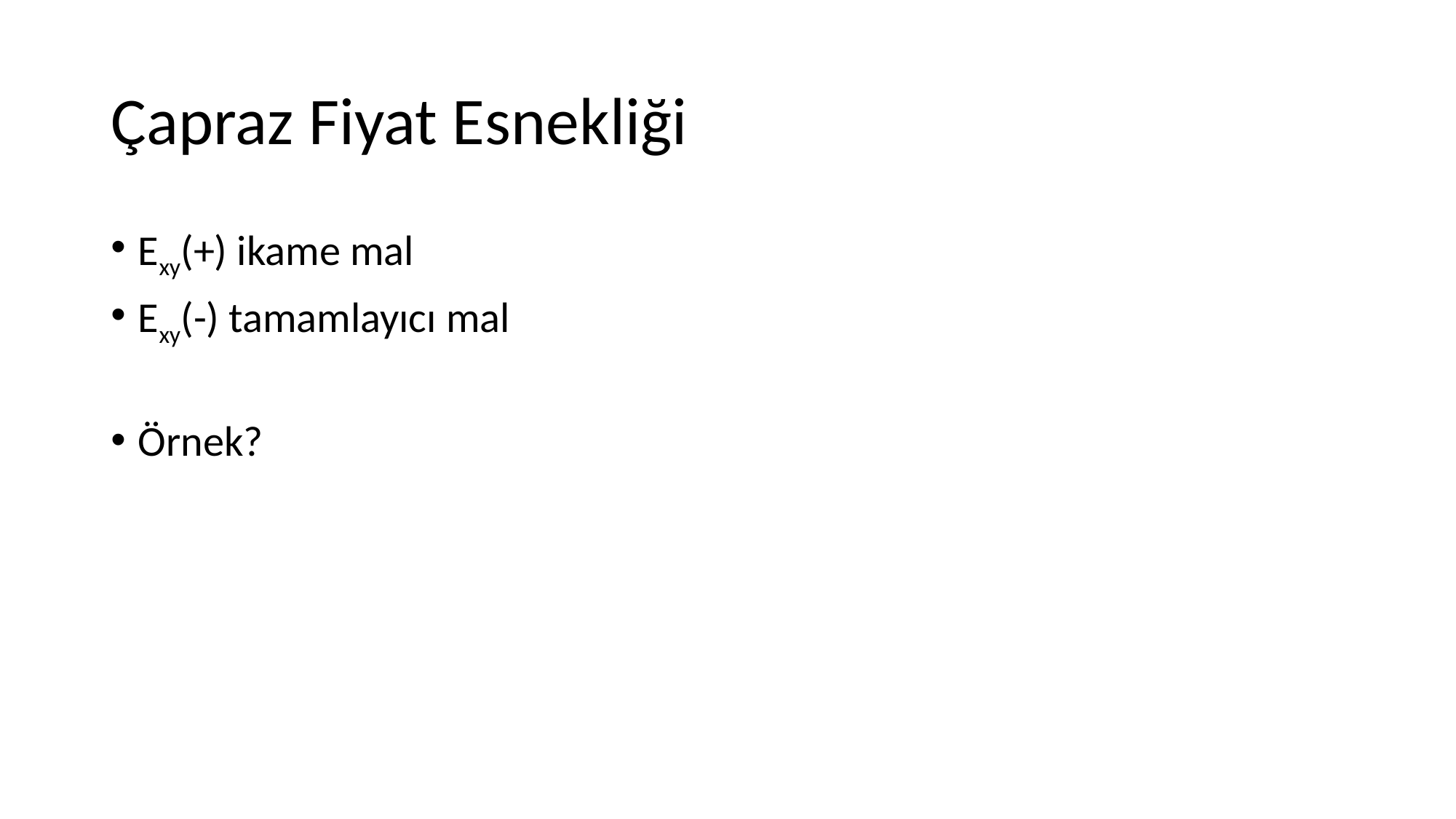

# Çapraz Fiyat Esnekliği
Exy(+) ikame mal
Exy(-) tamamlayıcı mal

Örnek?